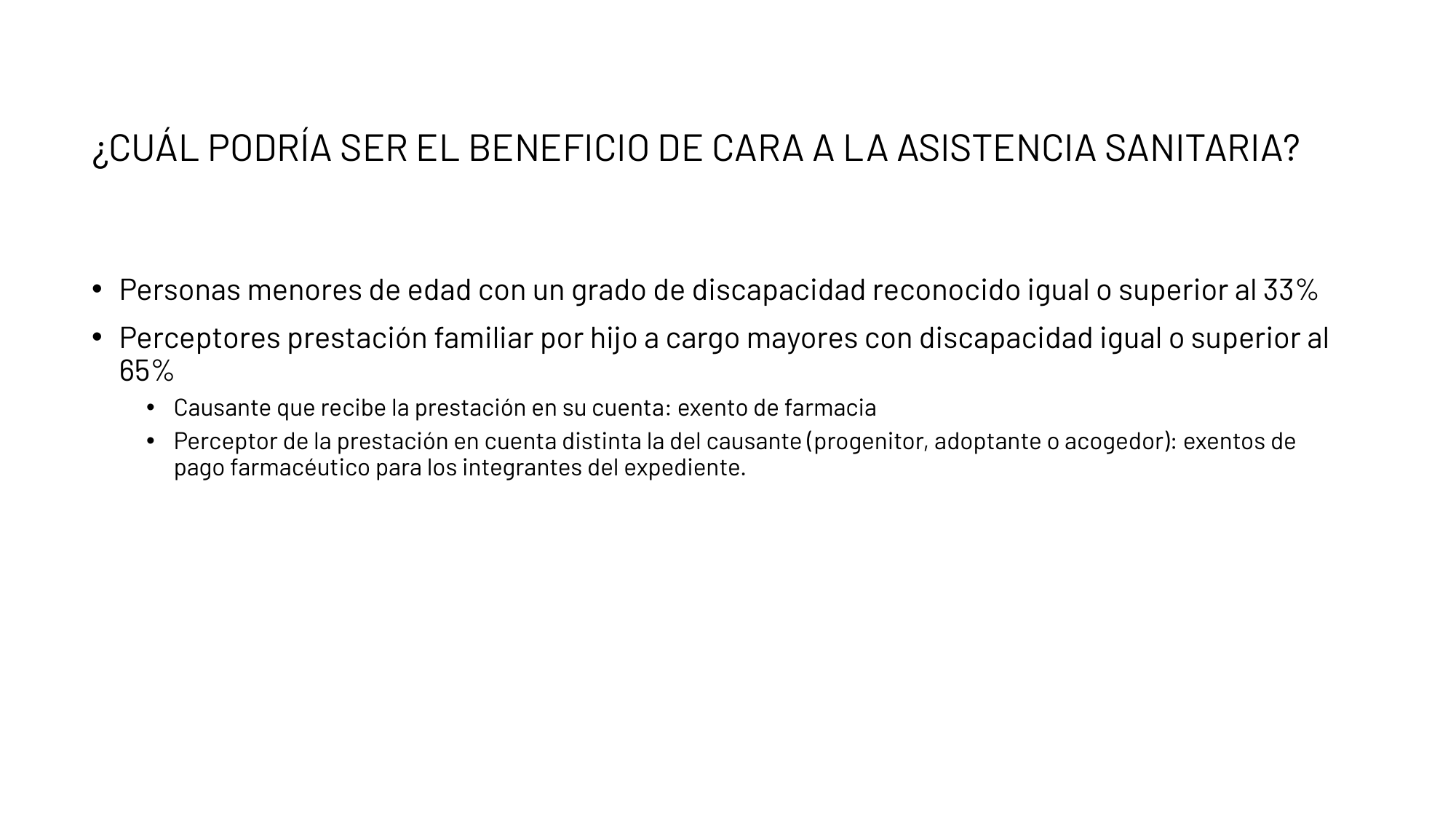

# ¿Cuál podría ser el beneficio de cara a la asistencia sanitaria?
Personas menores de edad con un grado de discapacidad reconocido igual o superior al 33%
Perceptores prestación familiar por hijo a cargo mayores con discapacidad igual o superior al 65%
Causante que recibe la prestación en su cuenta: exento de farmacia
Perceptor de la prestación en cuenta distinta la del causante (progenitor, adoptante o acogedor): exentos de pago farmacéutico para los integrantes del expediente.